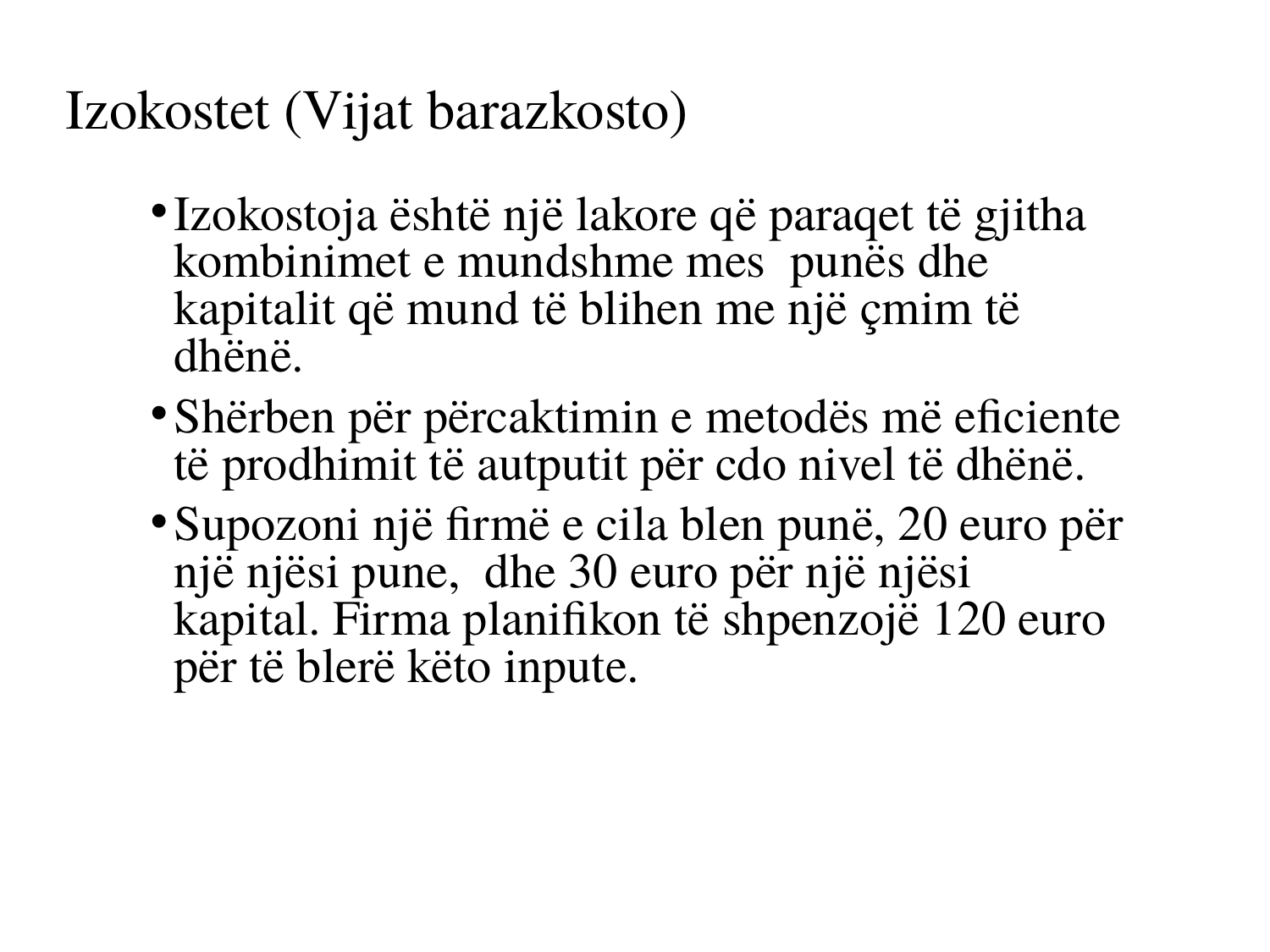

# Izokostet (Vijat barazkosto)
Izokostoja është një lakore që paraqet të gjitha kombinimet e mundshme mes  punës dhe kapitalit që mund të blihen me një çmim të dhënë.
Shërben për përcaktimin e metodës më eficiente të prodhimit të autputit për cdo nivel të dhënë.
Supozoni një firmë e cila blen punë, 20 euro për një njësi pune,  dhe 30 euro për një njësi kapital. Firma planifikon të shpenzojë 120 euro për të blerë këto inpute.